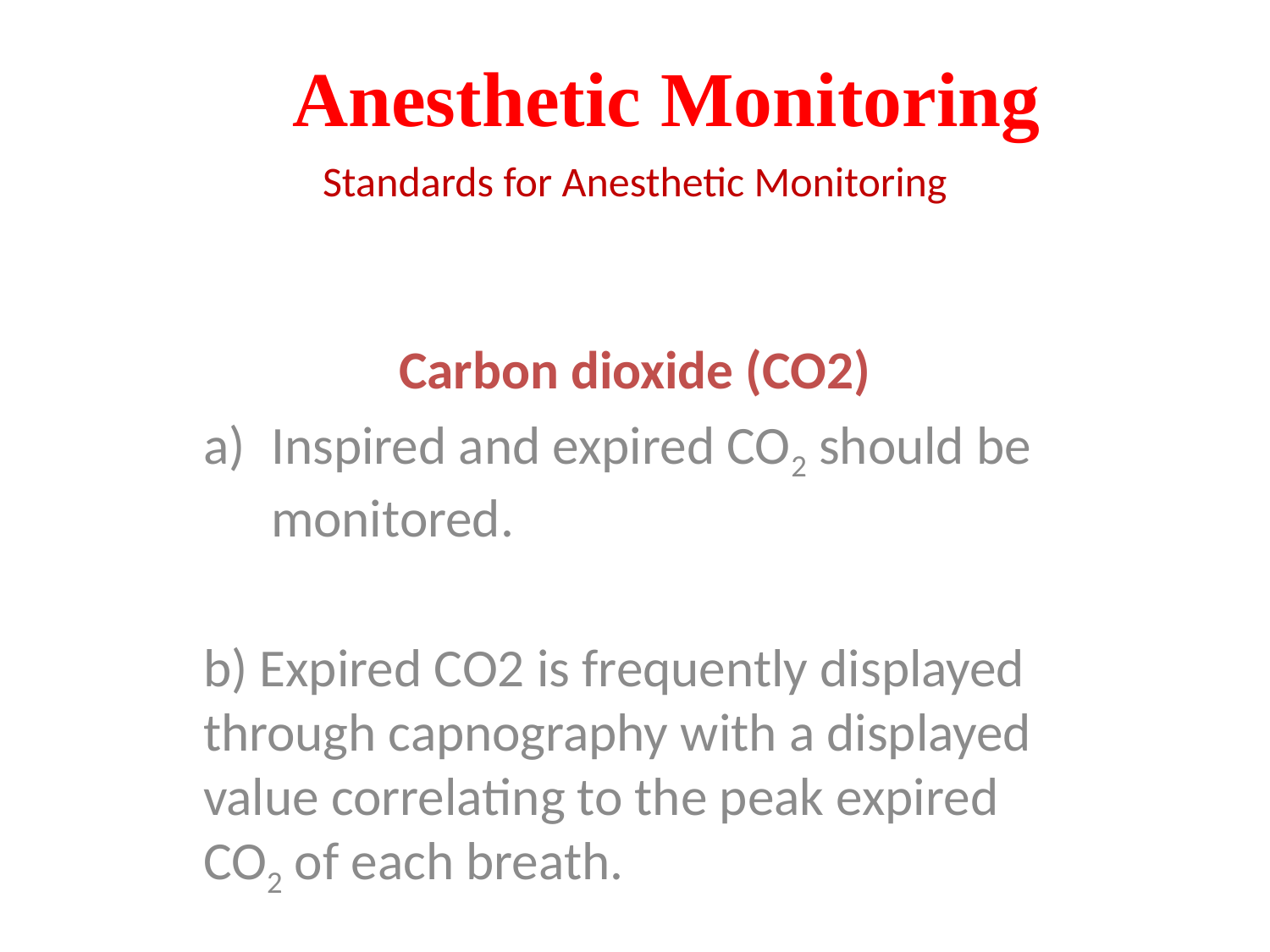

# Anesthetic Monitoring
Standards for Anesthetic Monitoring

Carbon dioxide (CO2)
Inspired and expired CO2 should be monitored.

b) Expired CO2 is frequently displayed through capnography with a displayed value correlating to the peak expired CO2 of each breath.